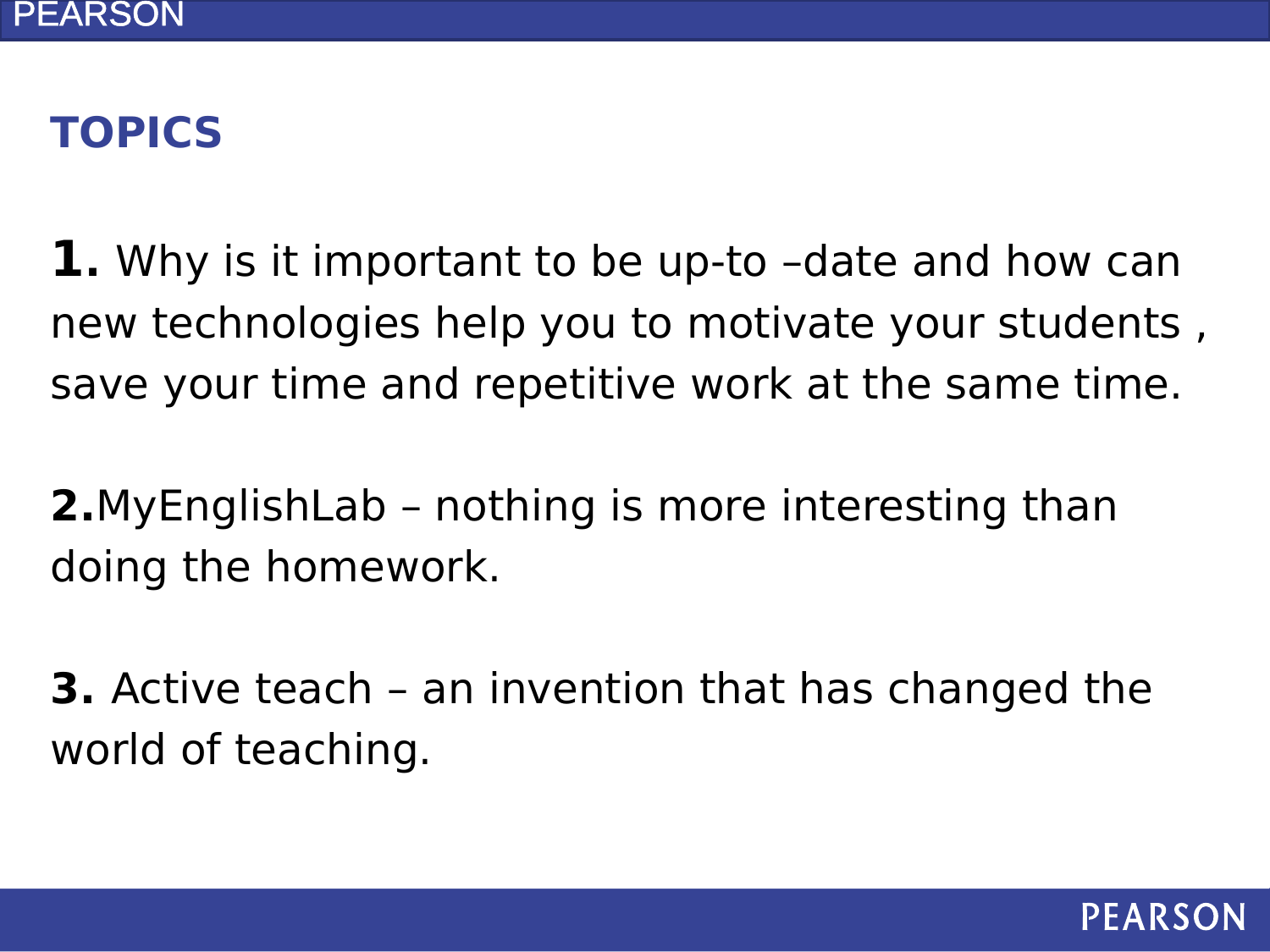

PEARSON                                                                     ALWAYS LEARNING
# TOPICS
1. Why is it important to be up-to –date and how can new technologies help you to motivate your students , save your time and repetitive work at the same time.

2.MyEnglishLab – nothing is more interesting than doing the homework.

3. Active teach – an invention that has changed the world of teaching.